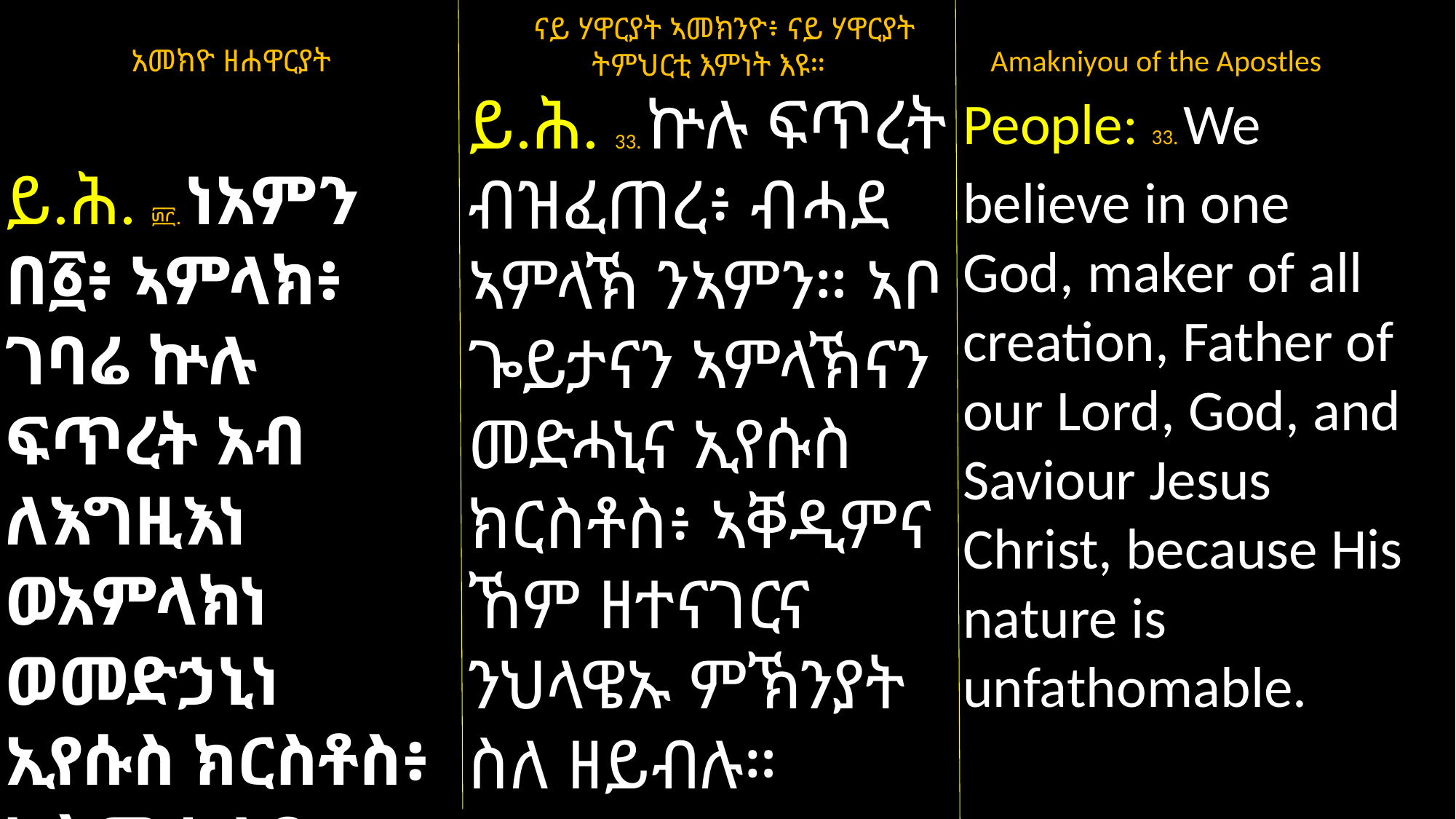

አመክዮ ዘሐዋርያት

ይ.ሕ. ፴፫. ነአምን በ፩፥ ኣምላክ፥ ገባሬ ኵሉ ፍጥረት አብ ለእግዚእነ ወአምላክነ ወመድኃኒነ ኢየሱስ ክርስቶስ፥ እስመ አልቦ ውስተ ህላዌሁ አመክንዮ።

    Amakniyou of the Apostles
People: 33. We
believe in one God, maker of all creation, Father of our Lord, God, and Saviour Jesus Christ, because His nature is unfathomable.

    ናይ ሃዋርያት ኣመክንዮ፥ ናይ ሃዋርያት ትምህርቲ እምነት እዩ።
ይ.ሕ. 33. ኵሉ ፍጥረት ብዝፈጠረ፥ ብሓደ ኣምላኽ ንኣምን። ኣቦ ጐይታናን ኣምላኽናን መድሓኒና ኢየሱስ ክርስቶስ፥ ኣቐዲምና ኸም ዘተናገርና ንህላዌኡ ምኽንያት ስለ ዘይብሉ።